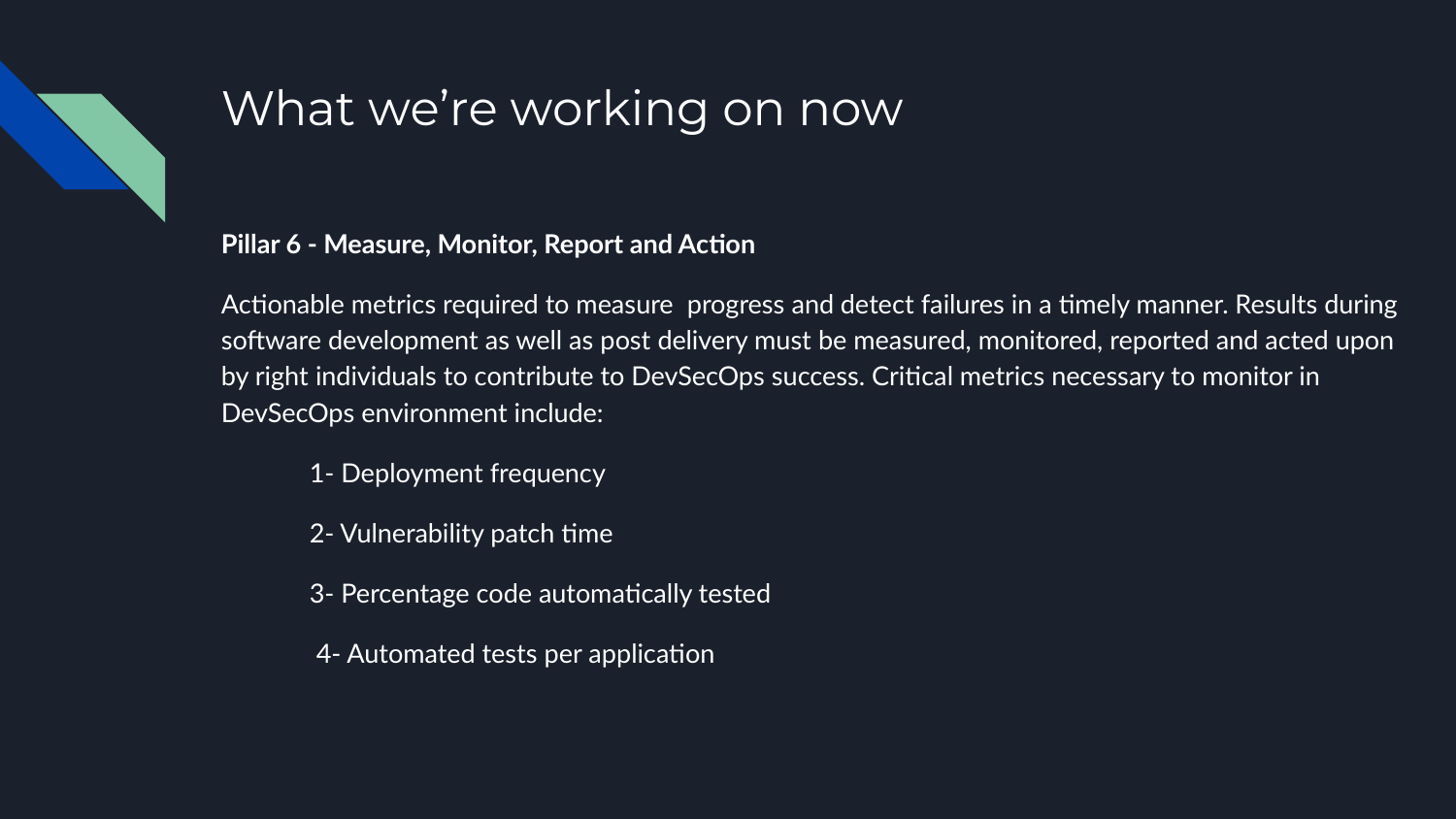

# What we’re working on now
Pillar 6 - Measure, Monitor, Report and Action
Actionable metrics required to measure  progress and detect failures in a timely manner. Results during software development as well as post delivery must be measured, monitored, reported and acted upon by right individuals to contribute to DevSecOps success. Critical metrics necessary to monitor in DevSecOps environment include:
             1- Deployment frequency
             2- Vulnerability patch time
             3- Percentage code automatically tested
              4- Automated tests per application